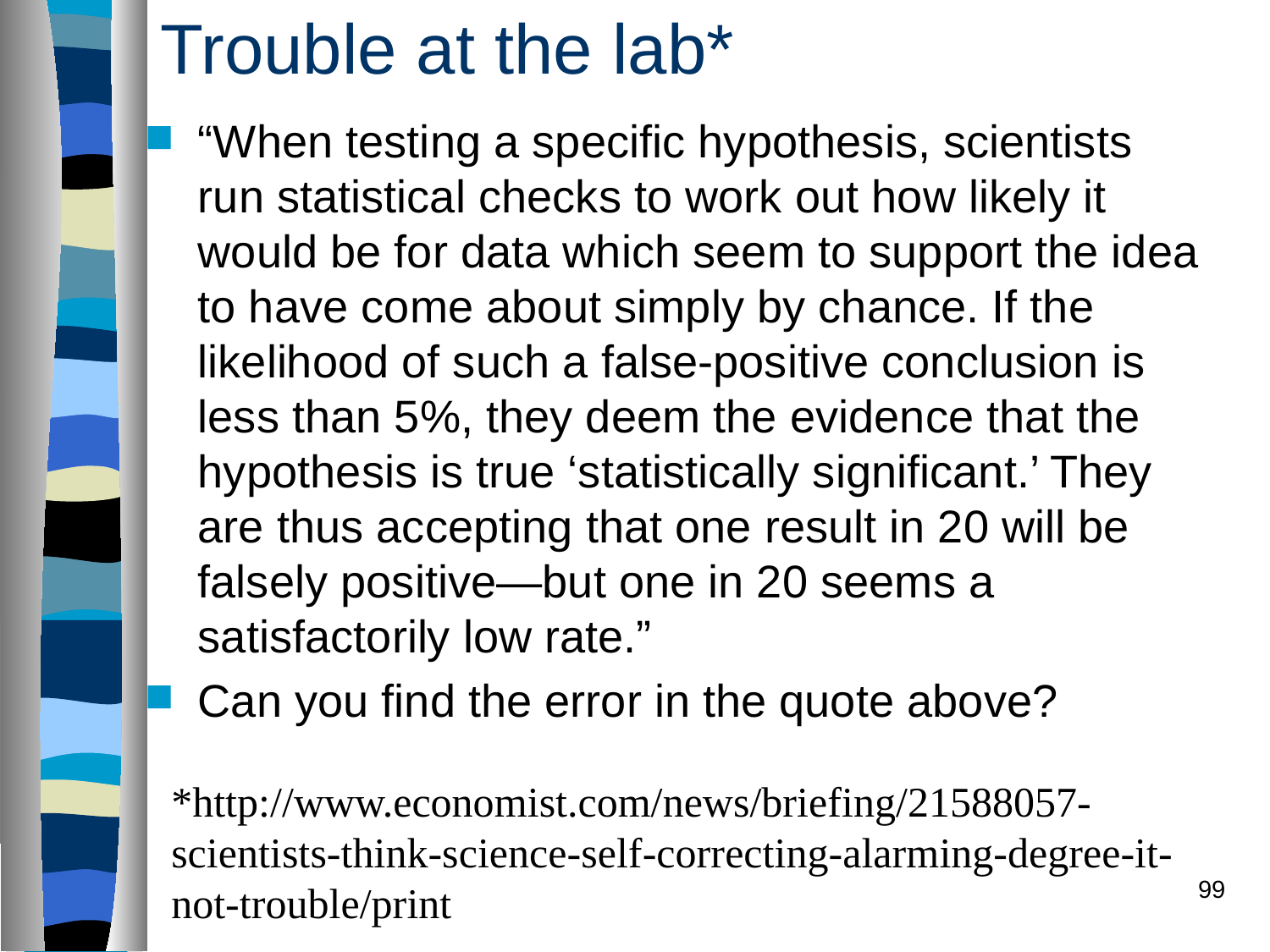

# Trouble at the lab*
“When testing a specific hypothesis, scientists run statistical checks to work out how likely it would be for data which seem to support the idea to have come about simply by chance. If the likelihood of such a false-positive conclusion is less than 5%, they deem the evidence that the hypothesis is true ‘statistically significant.’ They are thus accepting that one result in 20 will be falsely positive—but one in 20 seems a satisfactorily low rate.”
Can you find the error in the quote above?
*http://www.economist.com/news/briefing/21588057-scientists-think-science-self-correcting-alarming-degree-it-not-trouble/print

99